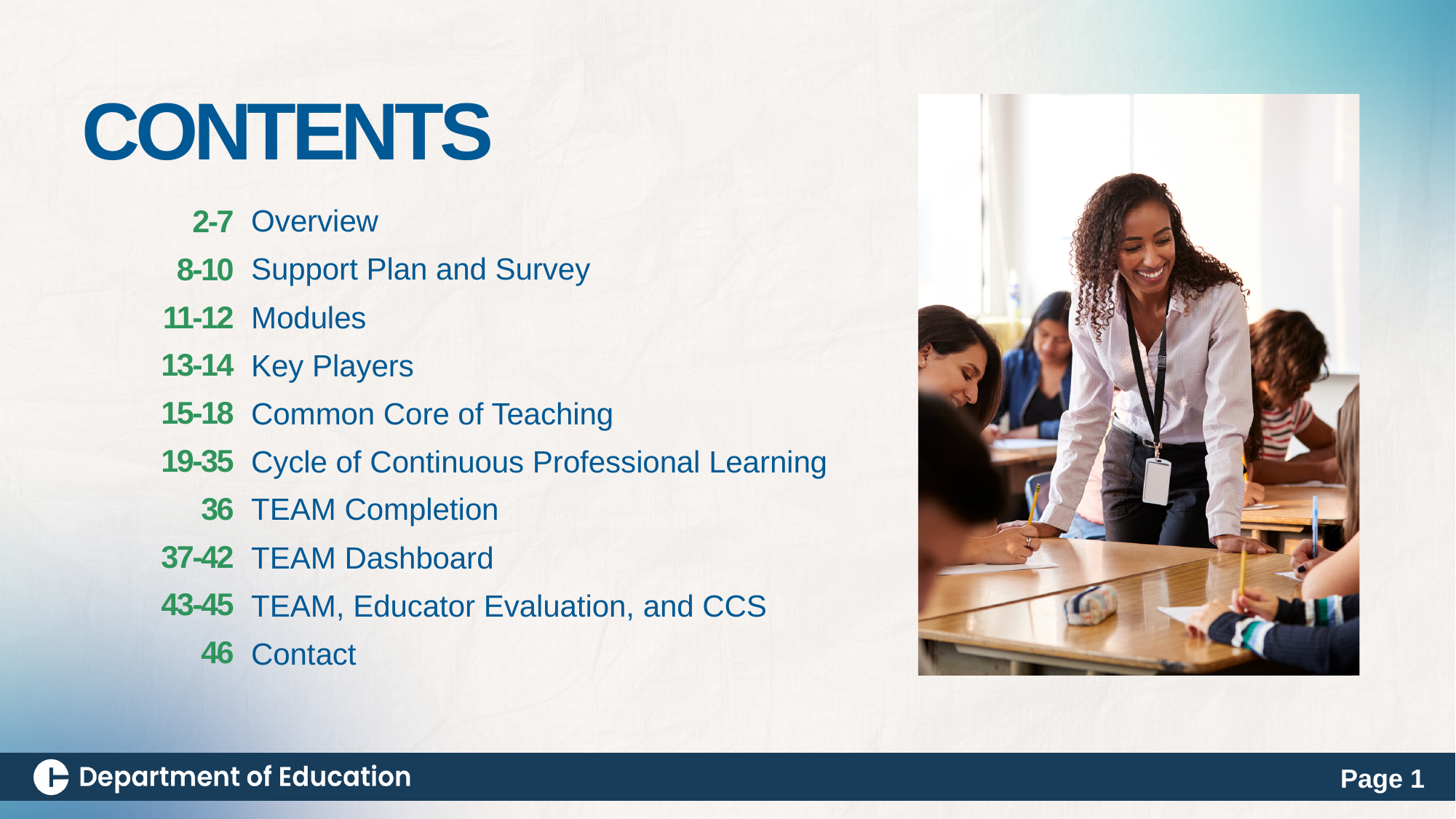

CONTENTS

Overview
Support Plan and Survey
Modules
Key Players
Common Core of Teaching
Cycle of Continuous Professional Learning
TEAM Completion
TEAM Dashboard
TEAM, Educator Evaluation, and CCS
Contact
2-7
8-10
11-12
13-14
15-18
19-35
36
37-42
43-45
46

Page 1